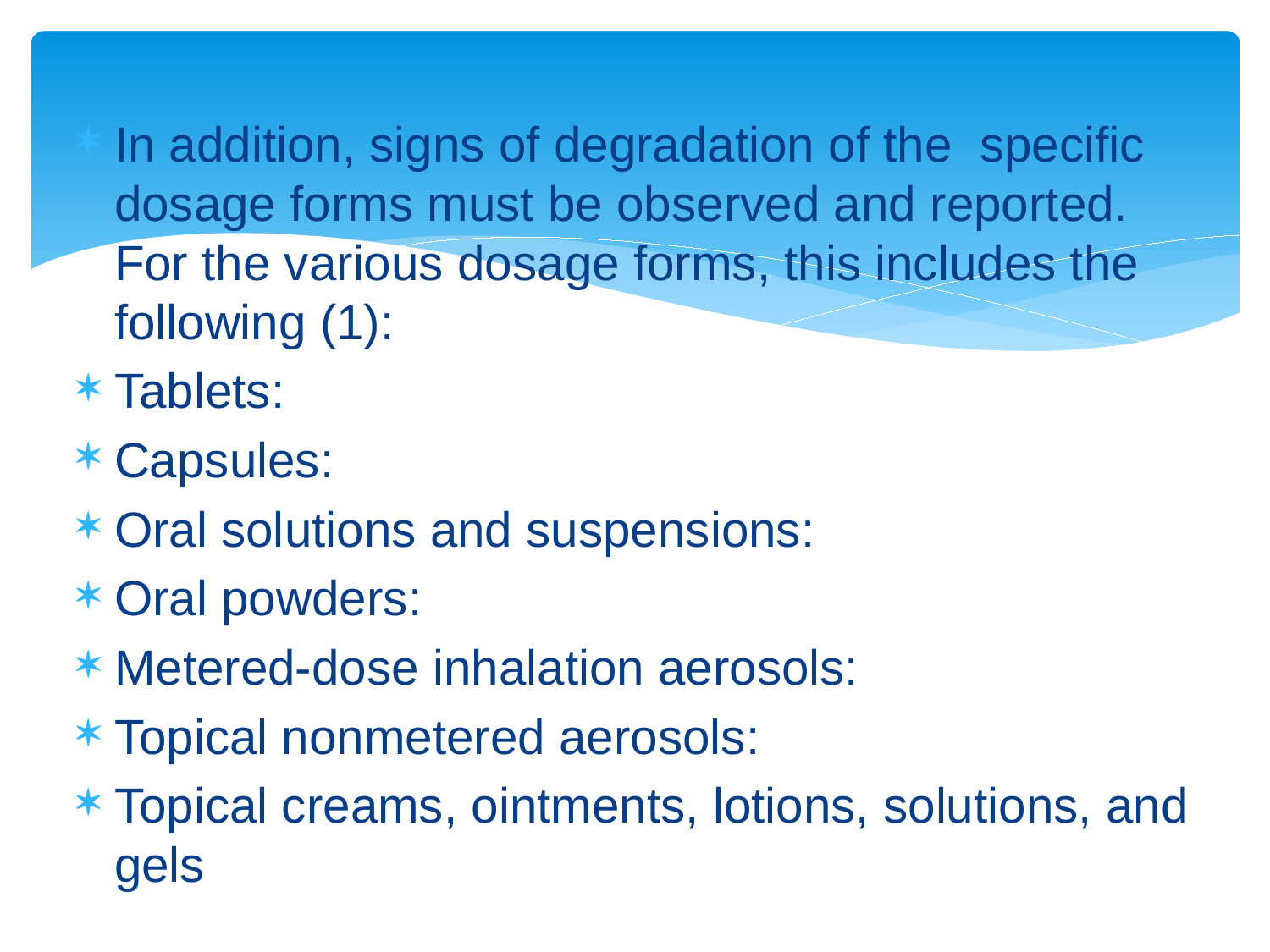

In addition, signs of degradation of the  speciﬁc dosage forms must be observed and reported. For the various dosage forms, this includes the following (1):
Tablets:
Capsules:
Oral solutions and suspensions:
Oral powders:
Metered-dose inhalation aerosols:
Topical nonmetered aerosols:
Topical creams, ointments, lotions, solutions, and gels